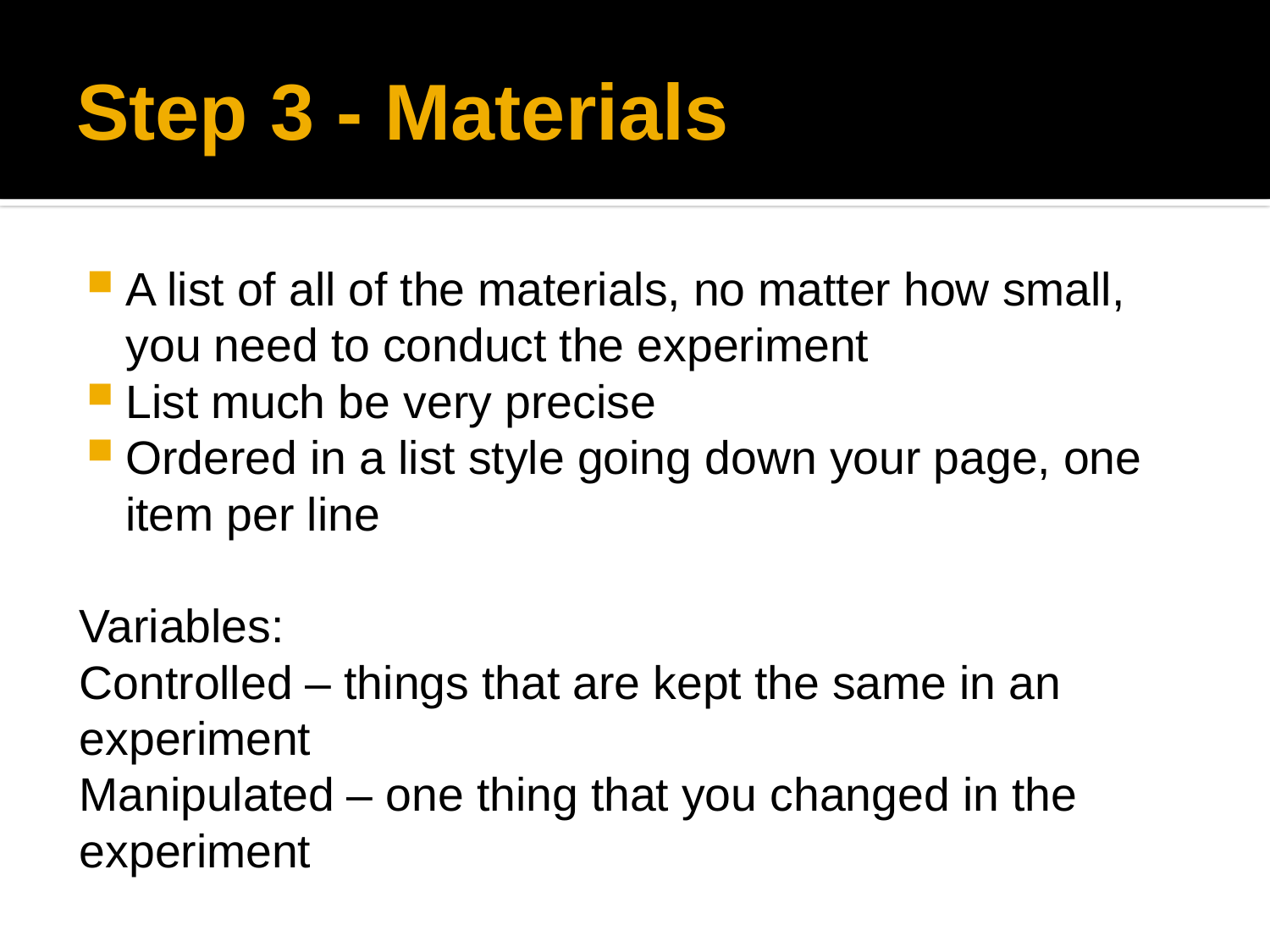

# Step 3 - Materials
A list of all of the materials, no matter how small, you need to conduct the experiment
List much be very precise
Ordered in a list style going down your page, one item per line

Variables:
Controlled – things that are kept the same in an experiment
Manipulated – one thing that you changed in the experiment